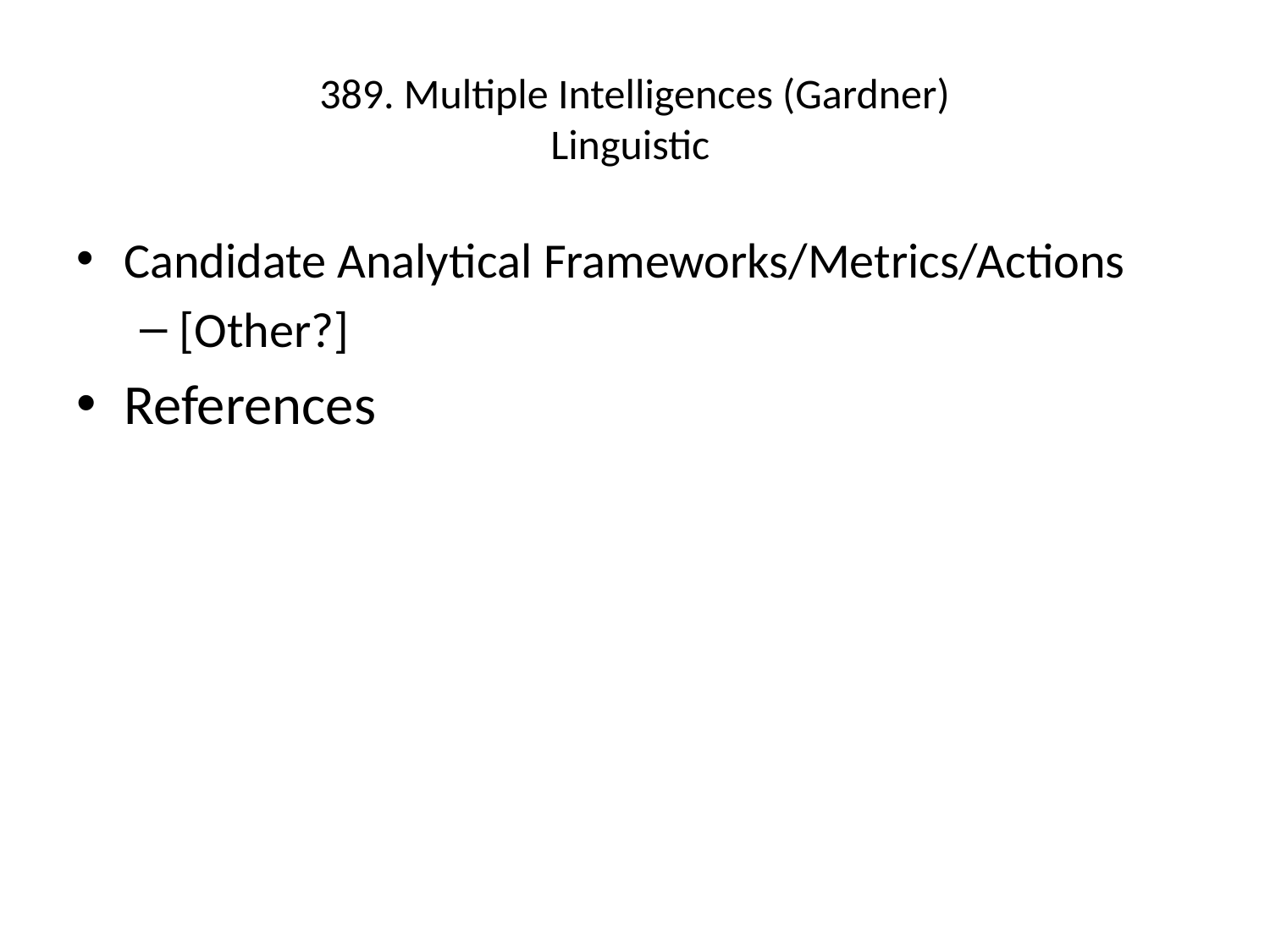

# 389. Multiple Intelligences (Gardner) Linguistic
Candidate Analytical Frameworks/Metrics/Actions
[Other?]
References